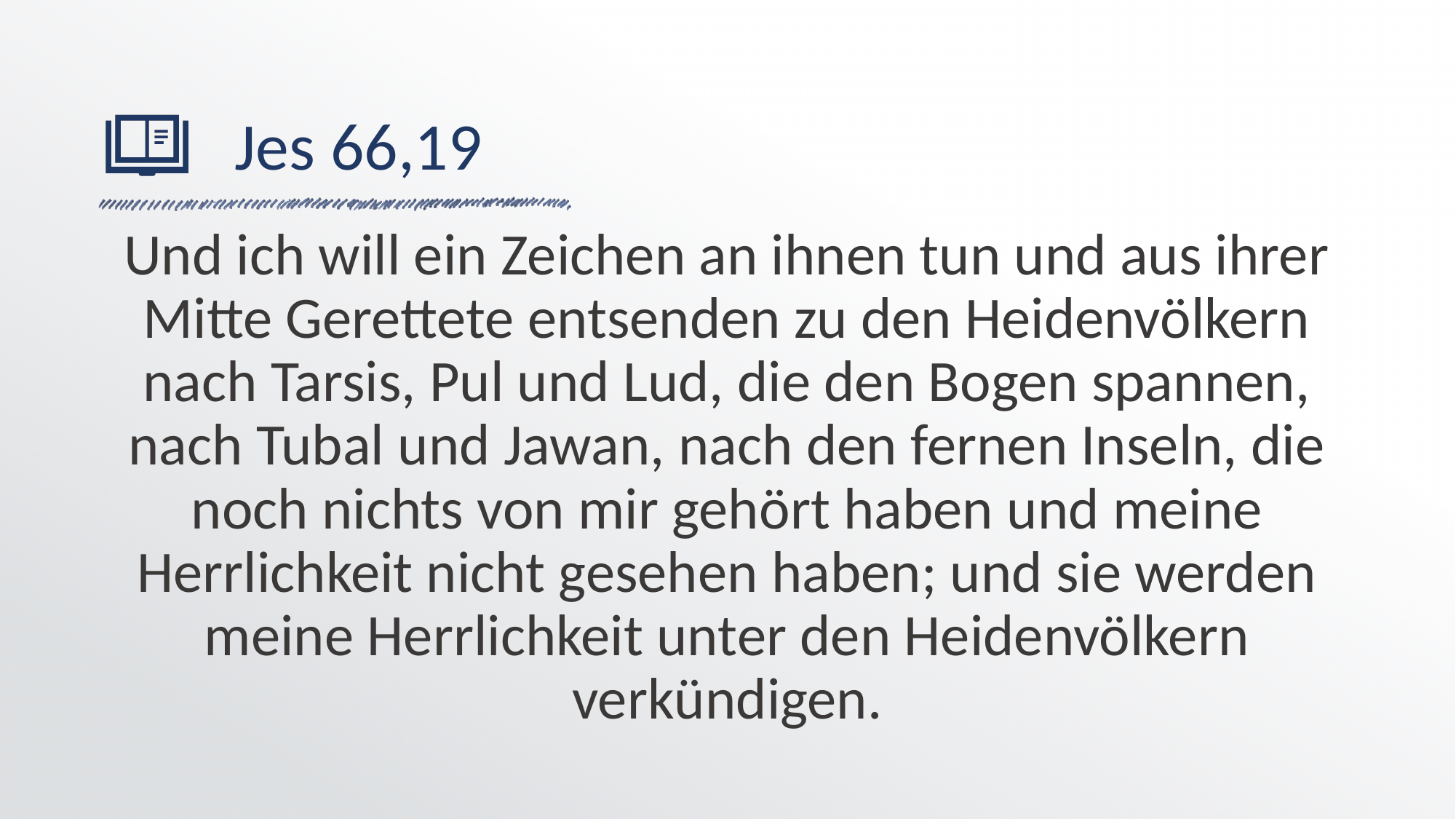

# Jes 66,19
Und ich will ein Zeichen an ihnen tun und aus ihrer Mitte Gerettete entsenden zu den Heidenvölkern nach Tarsis, Pul und Lud, die den Bogen spannen, nach Tubal und Jawan, nach den fernen Inseln, die noch nichts von mir gehört haben und meine Herrlichkeit nicht gesehen haben; und sie werden meine Herrlichkeit unter den Heidenvölkern verkündigen.